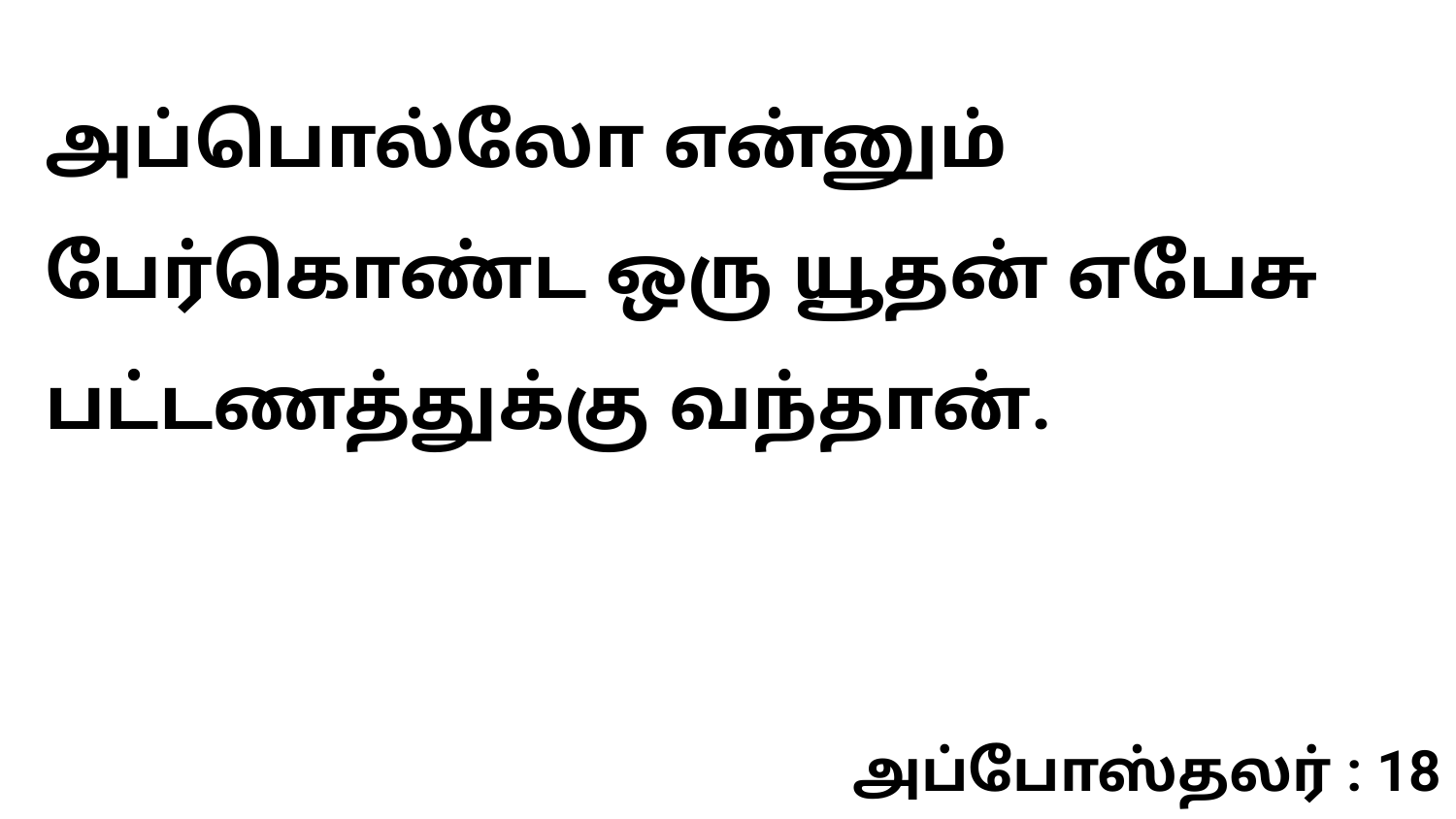

அப்பொல்லோ என்னும் பேர்கொண்ட ஒரு யூதன் எபேசு பட்டணத்துக்கு வந்தான்.
அப்போஸ்தலர் : 18